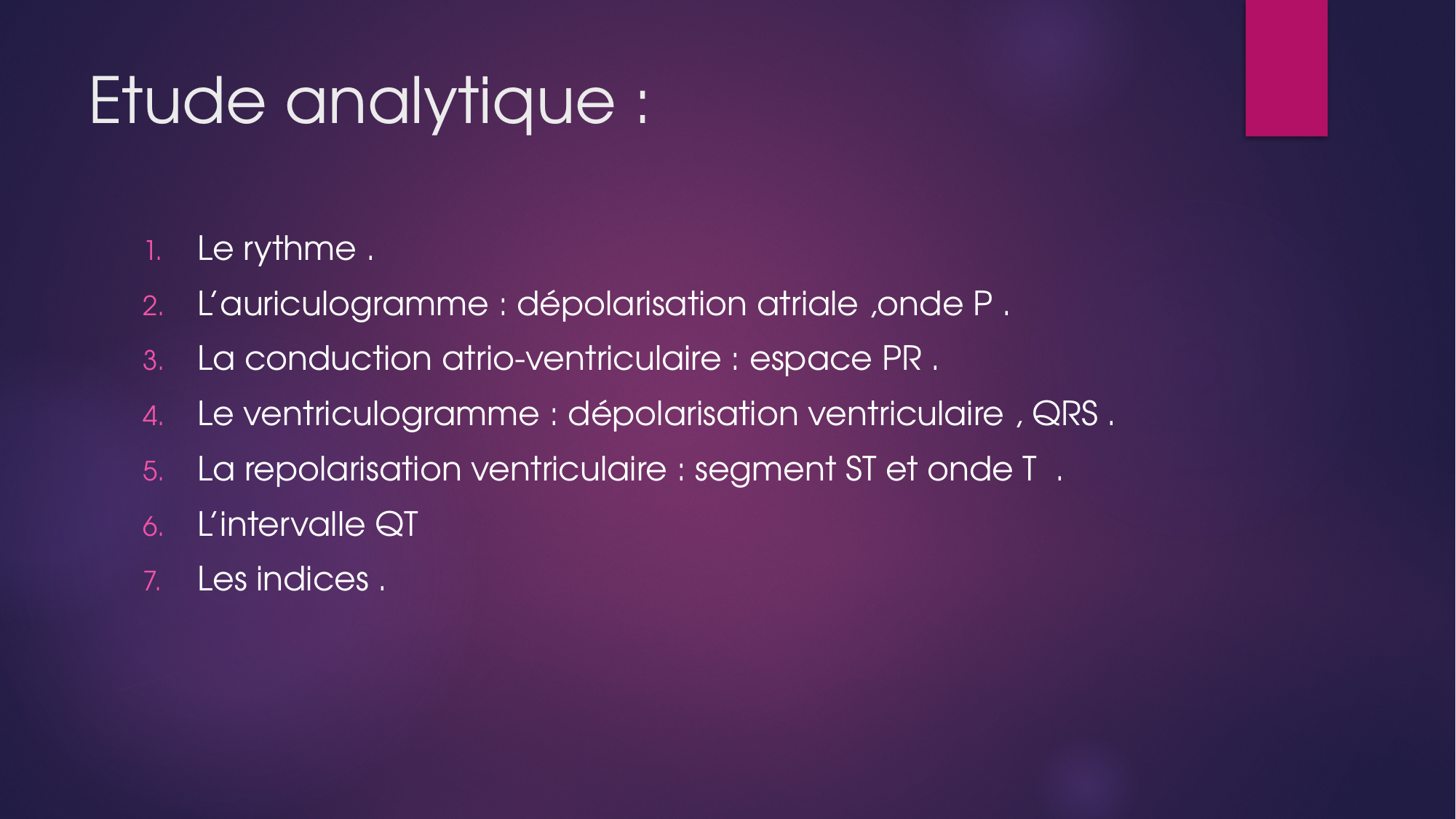

# Etude analytique :
Le rythme .
L’auriculogramme : dépolarisation atriale ,onde P .
La conduction atrio-ventriculaire : espace PR .
Le ventriculogramme : dépolarisation ventriculaire , QRS .
La repolarisation ventriculaire : segment ST et onde T  .
L’intervalle QT
Les indices .